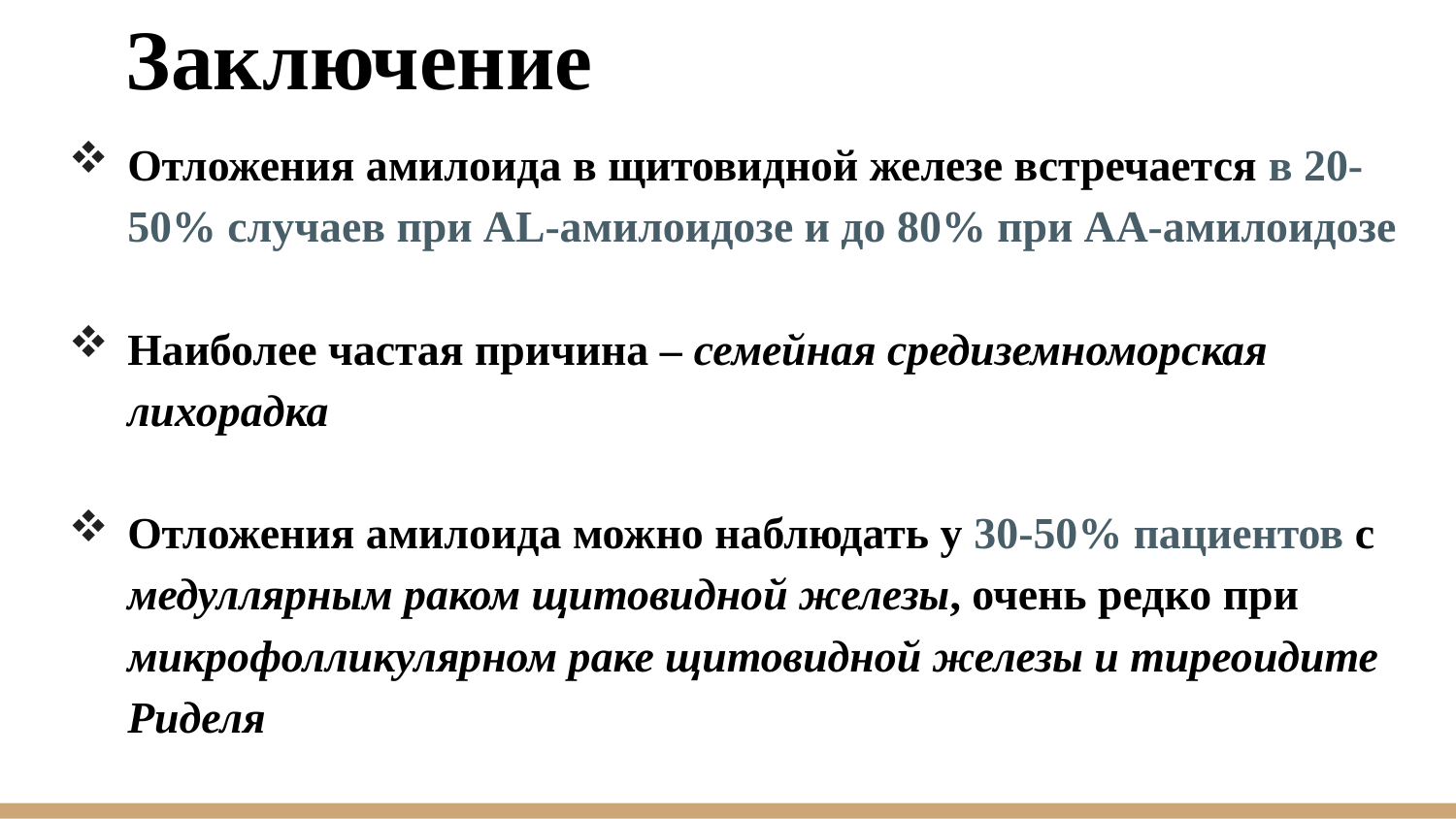

# Заключение
Отложения амилоида в щитовидной железе встречается в 20-50% случаев при AL-амилоидозе и до 80% при AA-амилоидозе

Наиболее частая причина – семейная средиземноморская лихорадка

Отложения амилоида можно наблюдать у 30-50% пациентов с медуллярным раком щитовидной железы, очень редко при микрофолликулярном раке щитовидной железы и тиреоидите Риделя